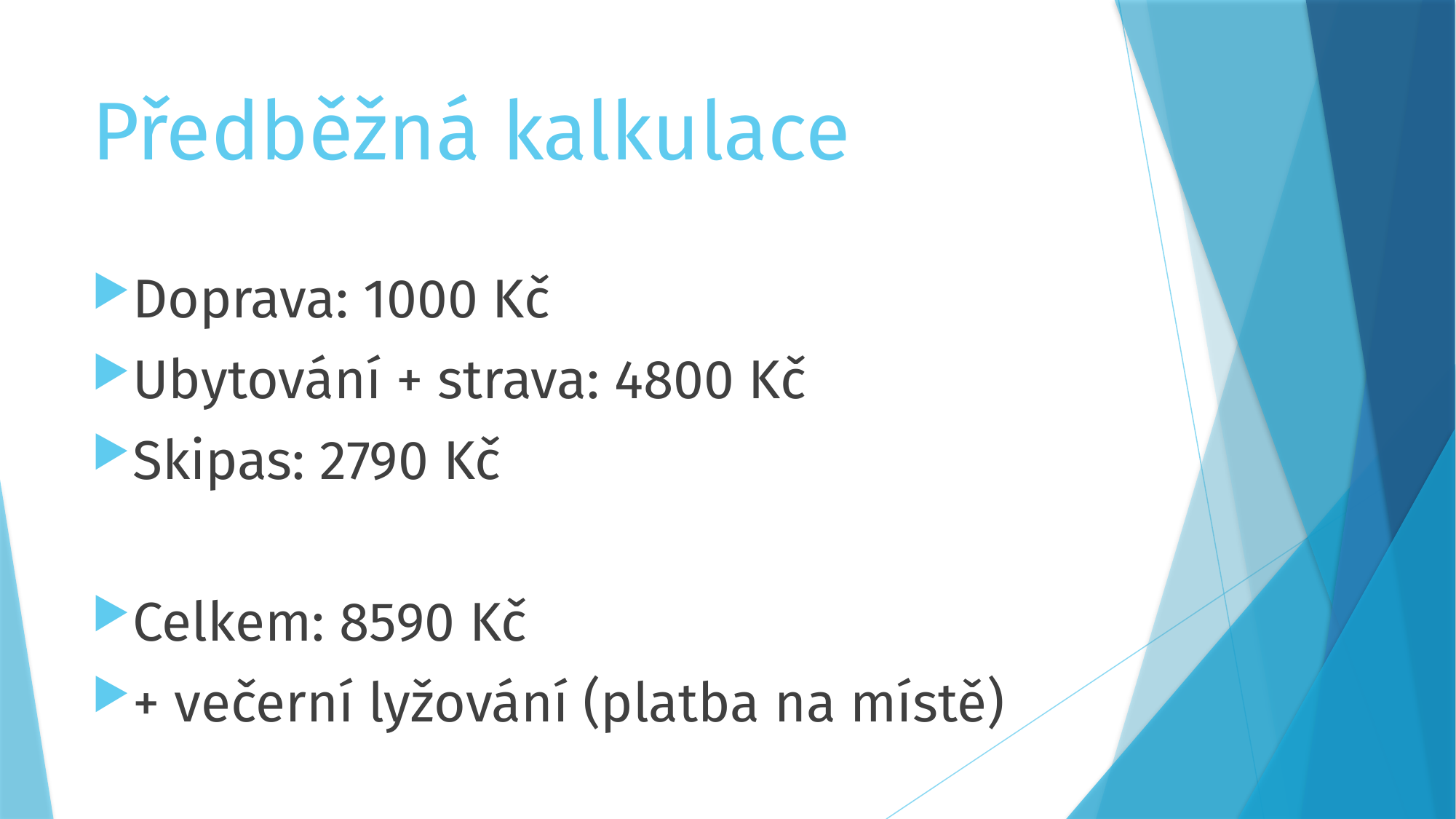

# Předběžná kalkulace
Doprava: 1000 Kč
Ubytování + strava: 4800 Kč
Skipas: 2790 Kč

Celkem: 8590 Kč
+ večerní lyžování (platba na místě)